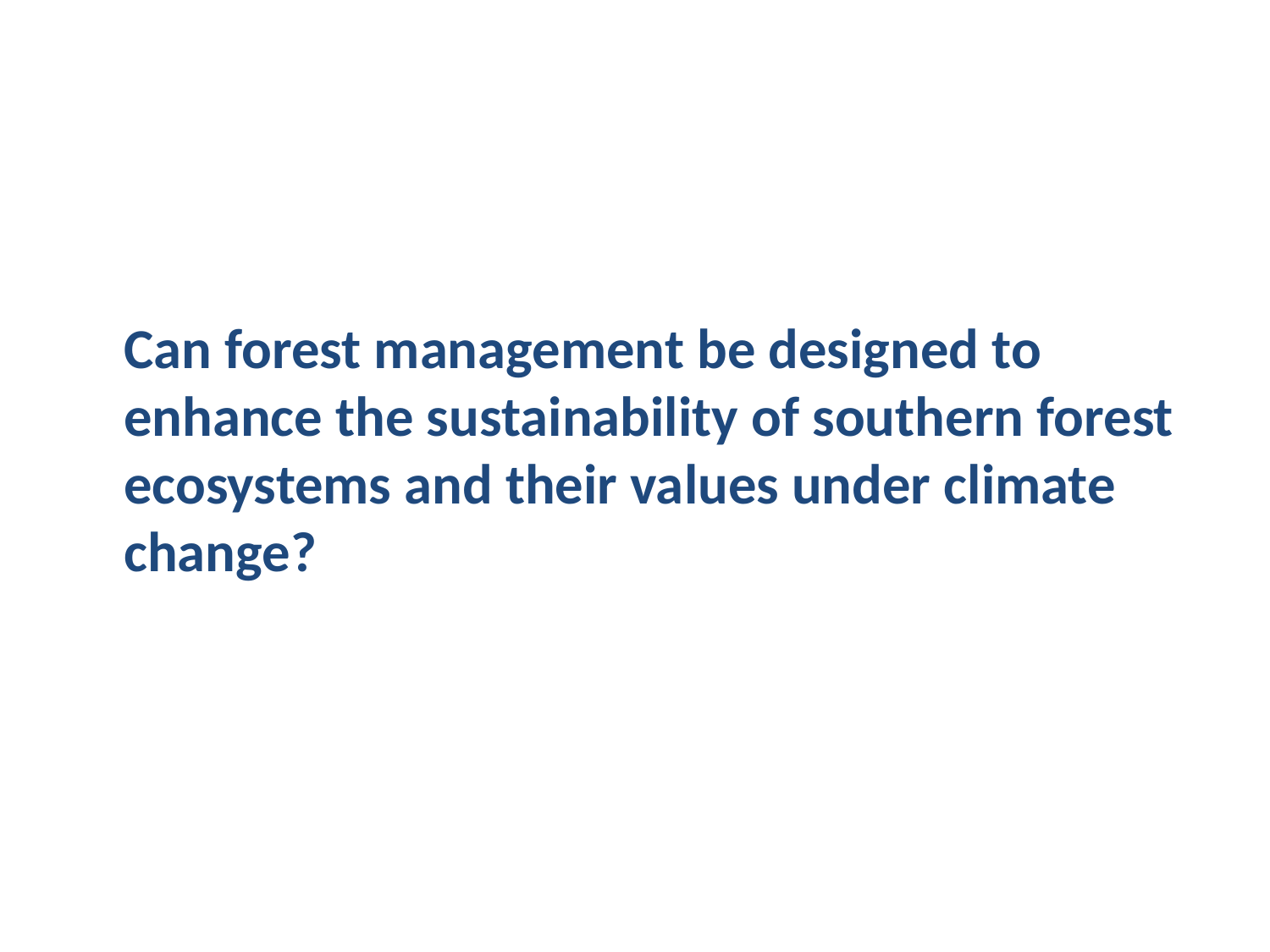

Can forest management be designed to enhance the sustainability of southern forest ecosystems and their values under climate change?